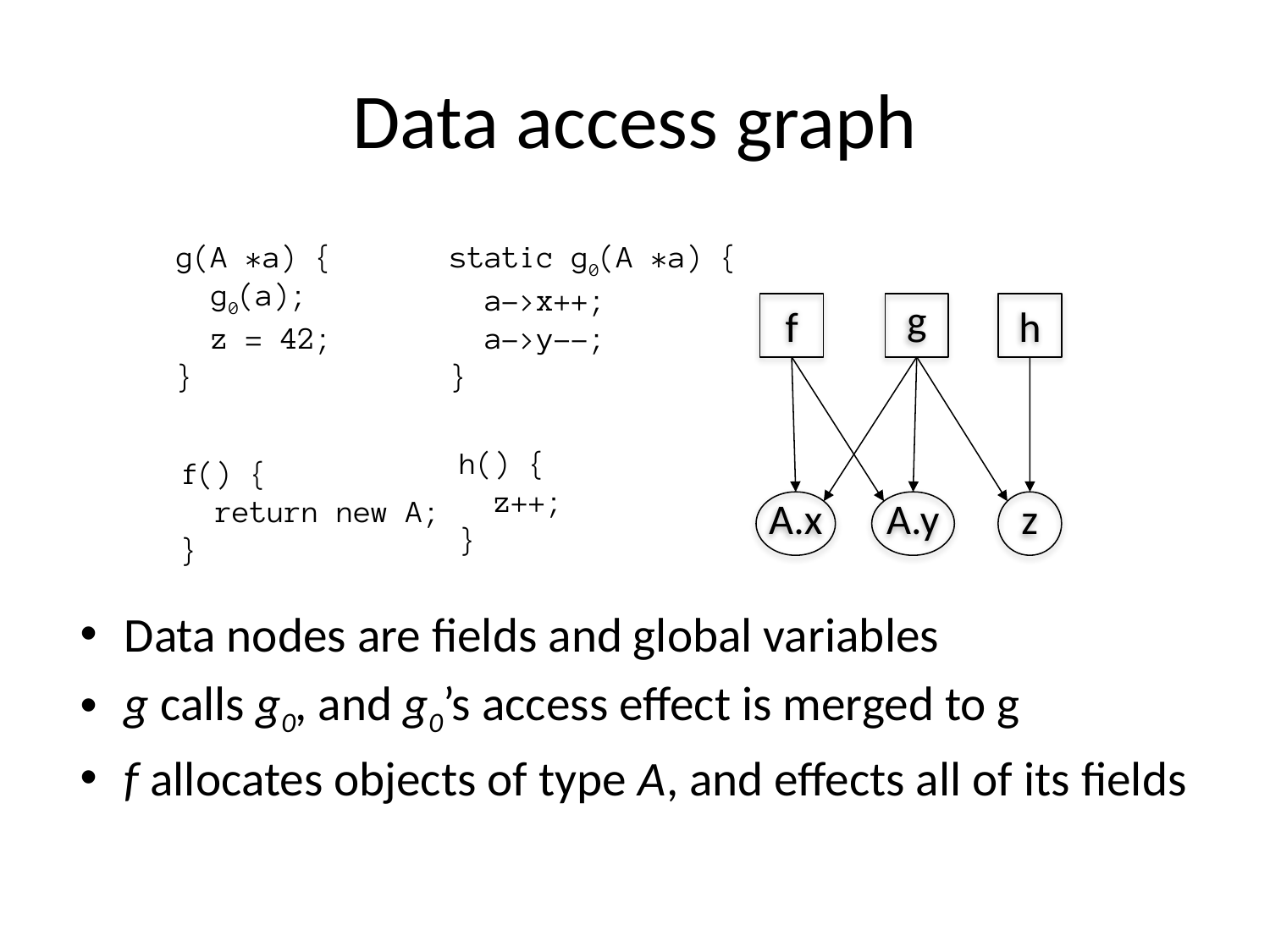

# Data access graph
g(A *a) {
  g0(a);
  z = 42;
}
static g0(A *a) {
  a->x++;
  a->y--;
}
f
g
h
h() {
  z++;
}
f() {
  return new A;
}
A.x
A.y
z
Data nodes are fields and global variables
g calls g0, and g0’s access effect is merged to g
f allocates objects of type A, and effects all of its fields